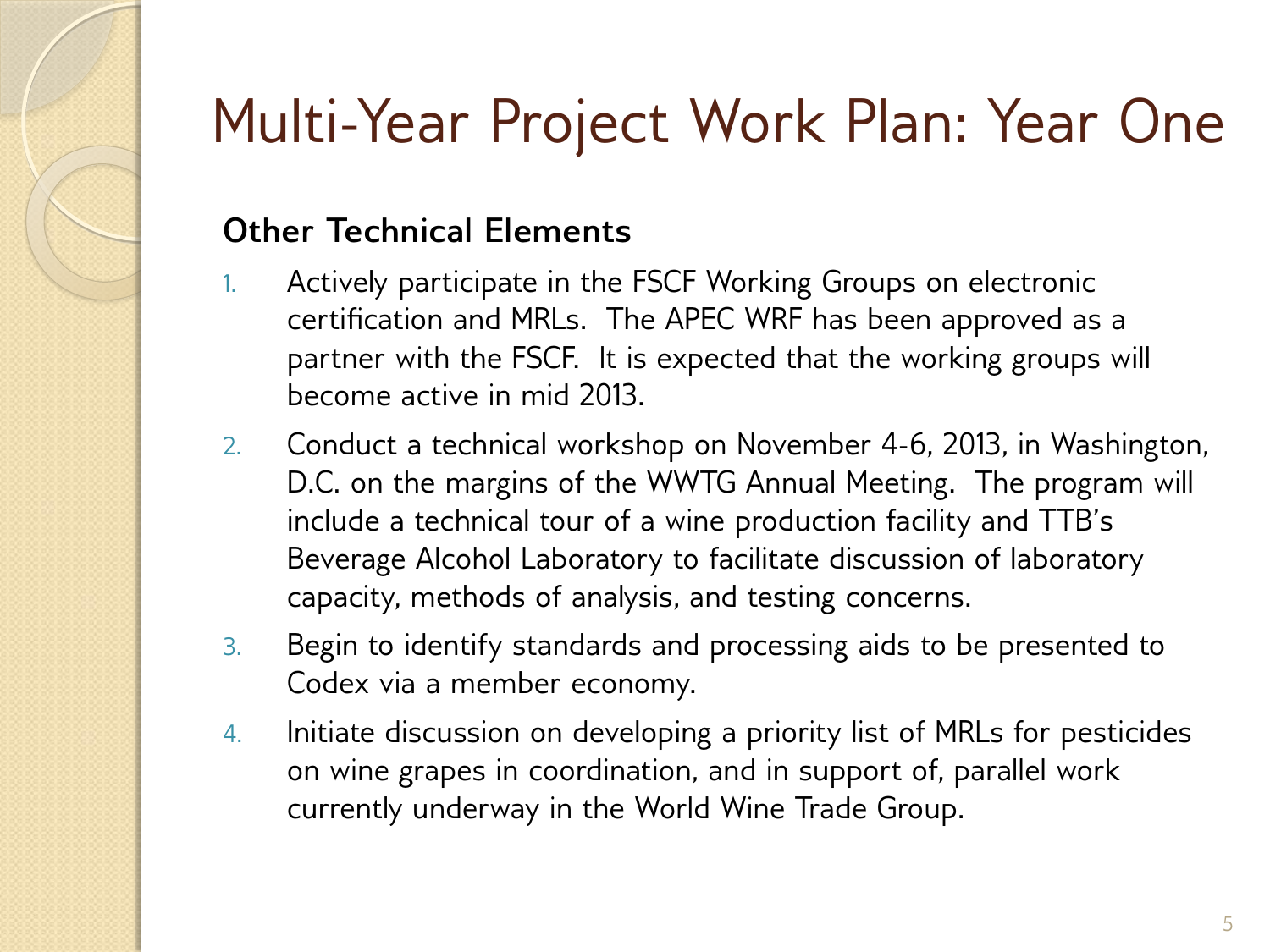

# Multi-Year Project Work Plan: Year One
Other Technical Elements
Actively participate in the FSCF Working Groups on electronic certification and MRLs.  The APEC WRF has been approved as a partner with the FSCF.  It is expected that the working groups will become active in mid 2013.
Conduct a technical workshop on November 4-6, 2013, in Washington, D.C. on the margins of the WWTG Annual Meeting.  The program will include a technical tour of a wine production facility and TTB’s Beverage Alcohol Laboratory to facilitate discussion of laboratory capacity, methods of analysis, and testing concerns.
Begin to identify standards and processing aids to be presented to Codex via a member economy.
Initiate discussion on developing a priority list of MRLs for pesticides on wine grapes in coordination, and in support of, parallel work currently underway in the World Wine Trade Group.

5